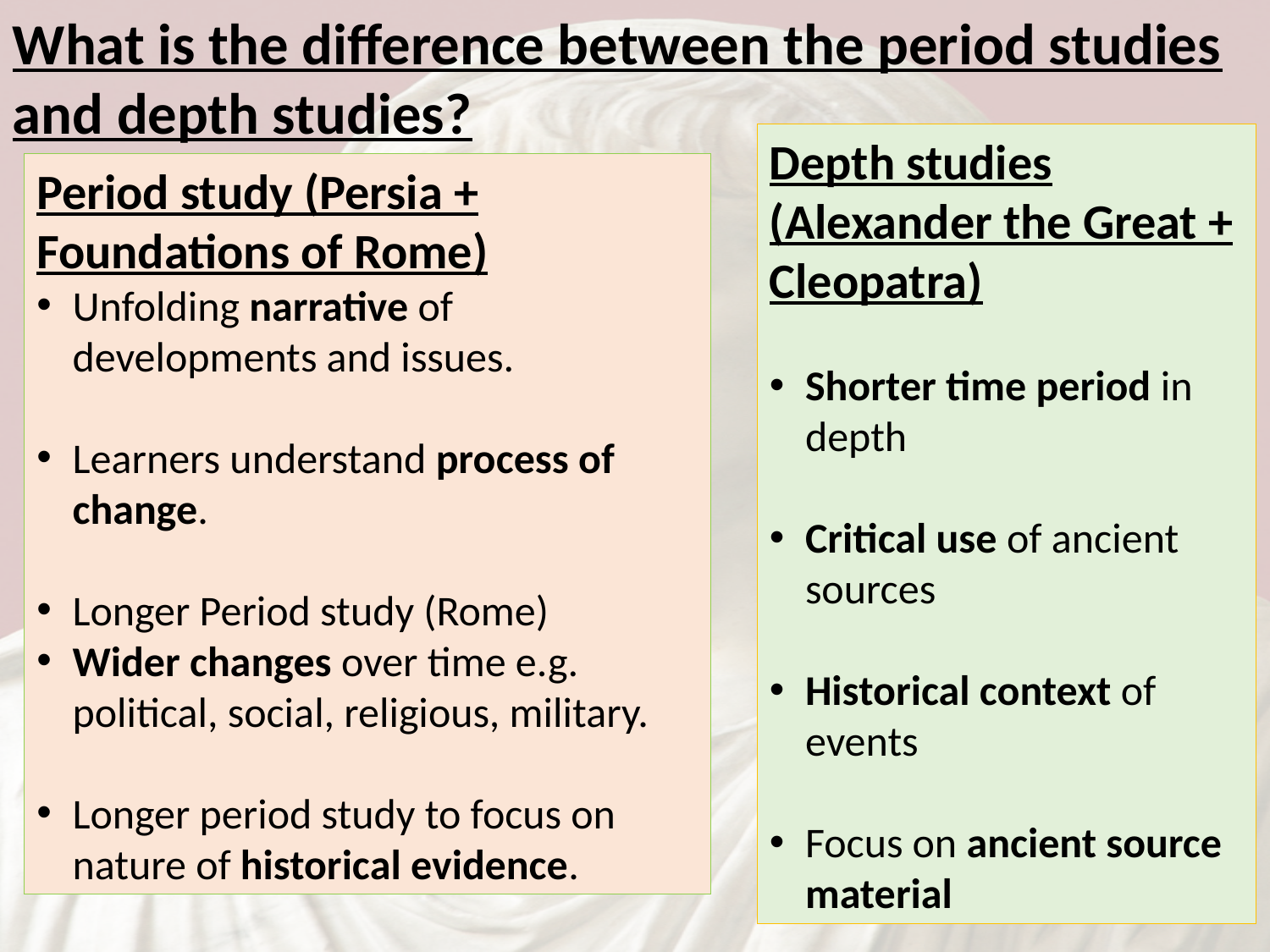

What is the difference between the period studies and depth studies?
Depth studies (Alexander the Great + Cleopatra)

Shorter time period in depth

Critical use of ancient sources

Historical context of events

Focus on ancient source material
Period study (Persia + Foundations of Rome)
Unfolding narrative of developments and issues.

Learners understand process of change.

Longer Period study (Rome)
Wider changes over time e.g. political, social, religious, military.

Longer period study to focus on nature of historical evidence.